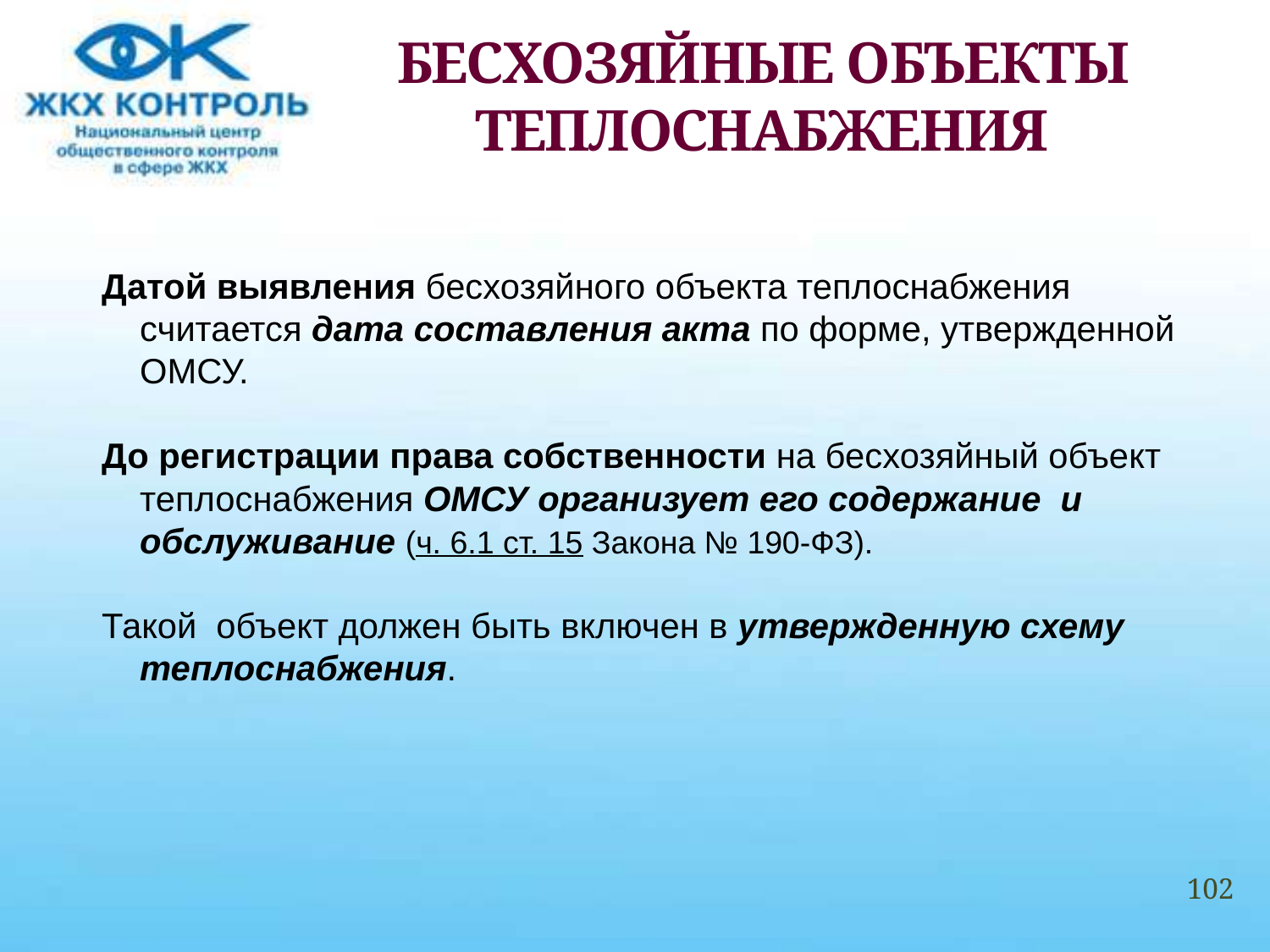

# БЕСХОЗЯЙНЫЕ ОБЪЕКТЫ ТЕПЛОСНАБЖЕНИЯ
Датой выявления бесхозяйного объекта теплоснабжения считается дата составления акта по форме, утвержденной  ОМСУ.
До регистрации права собственности на бесхозяйный объект теплоснабжения ОМСУ организует его содержание  и обслуживание (ч. 6.1 ст. 15 Закона № 190-ФЗ).
Такой  объект должен быть включен в утвержденную схему теплоснабжения.

102